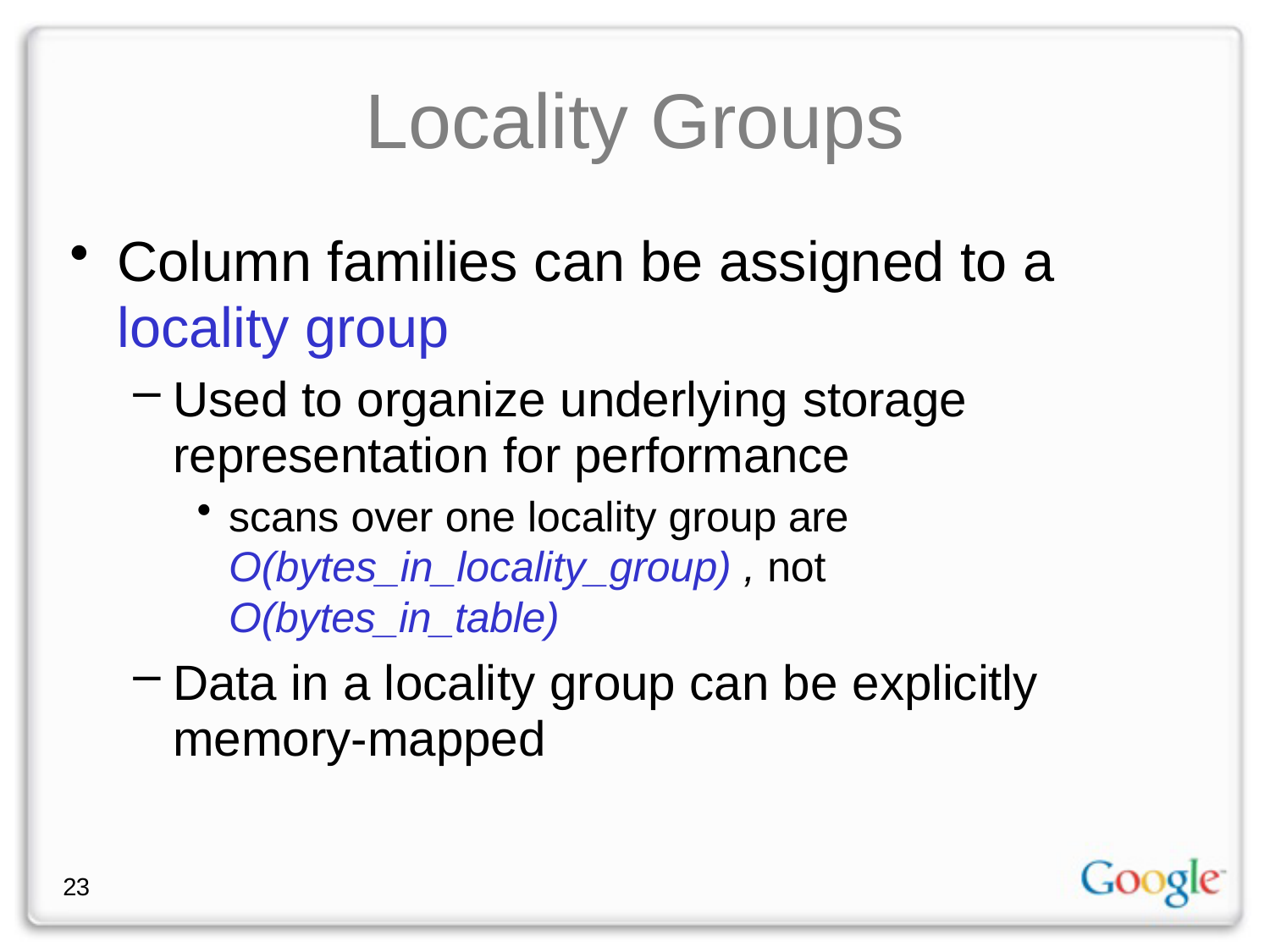

# Locality Groups
Column families can be assigned to a locality group
Used to organize underlying storage representation for performance
scans over one locality group are
O(bytes_in_locality_group) , not O(bytes_in_table)
Data in a locality group can be explicitly memory-mapped
23